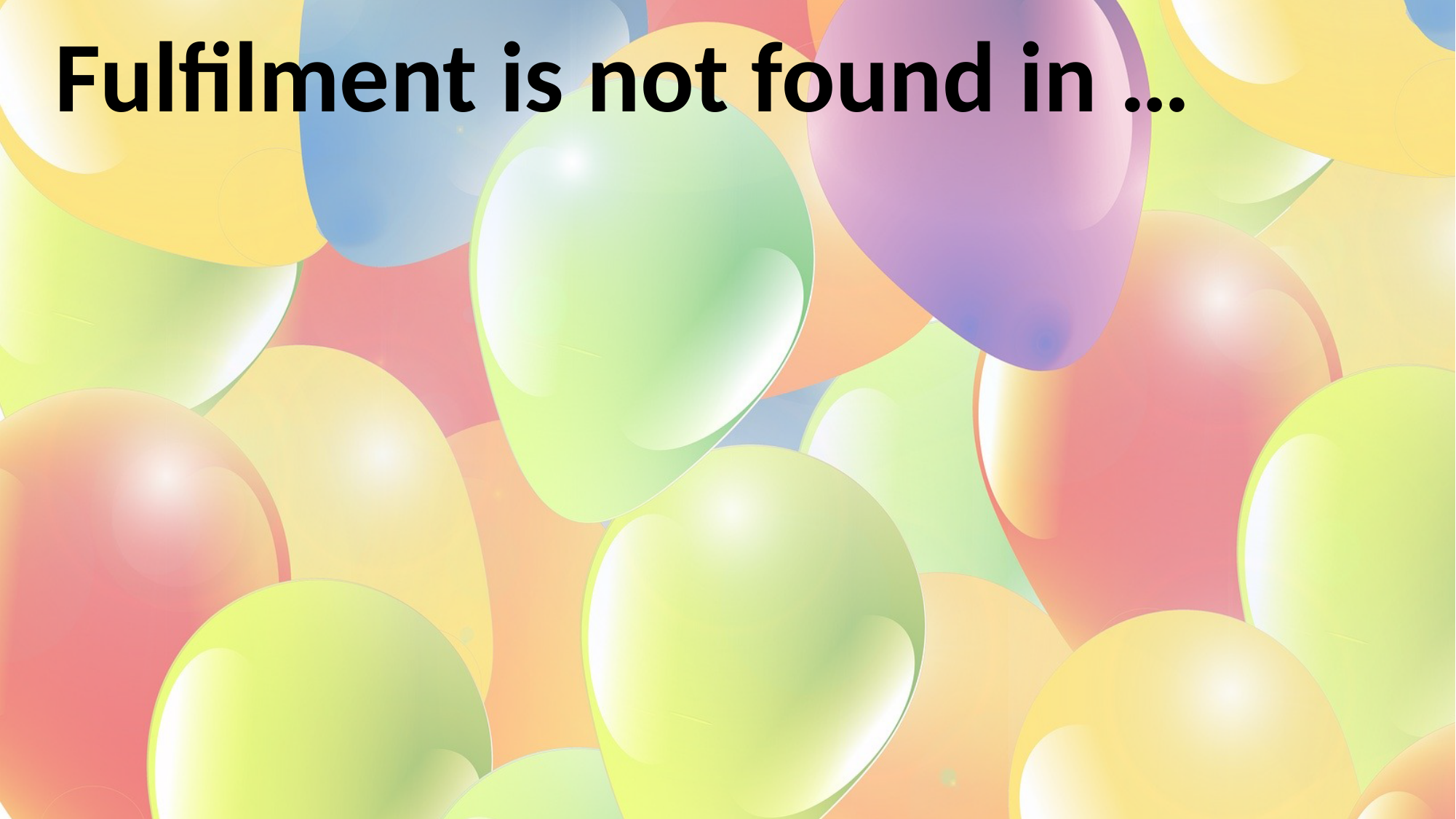

# Fulfilment is not found in …